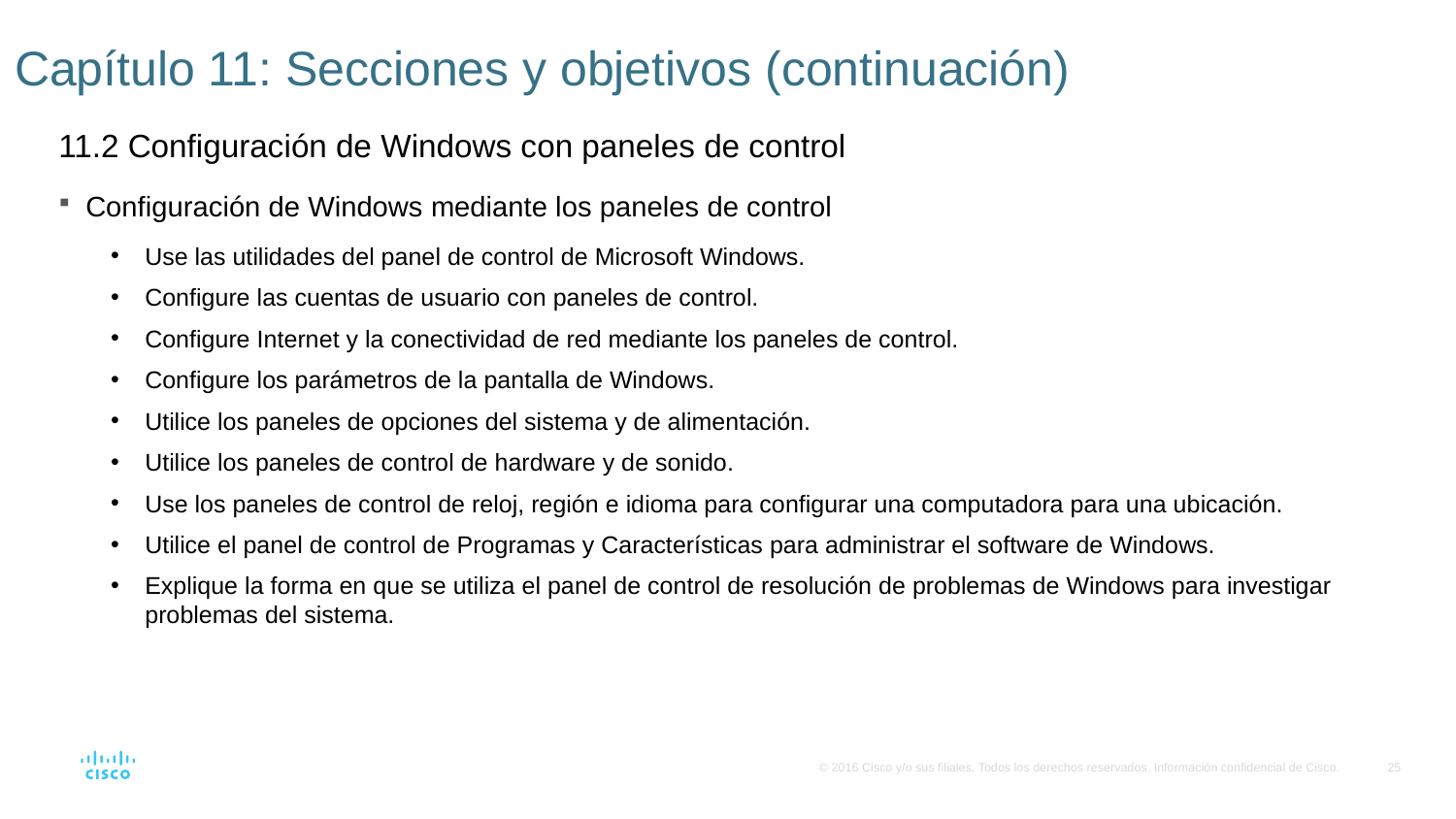

# Capítulo 11: Secciones y objetivos (continuación)
11.2 Configuración de Windows con paneles de control
Configuración de Windows mediante los paneles de control
Use las utilidades del panel de control de Microsoft Windows.
Configure las cuentas de usuario con paneles de control.
Configure Internet y la conectividad de red mediante los paneles de control.
Configure los parámetros de la pantalla de Windows.
Utilice los paneles de opciones del sistema y de alimentación.
Utilice los paneles de control de hardware y de sonido.
Use los paneles de control de reloj, región e idioma para configurar una computadora para una ubicación.
Utilice el panel de control de Programas y Características para administrar el software de Windows.
Explique la forma en que se utiliza el panel de control de resolución de problemas de Windows para investigar problemas del sistema.